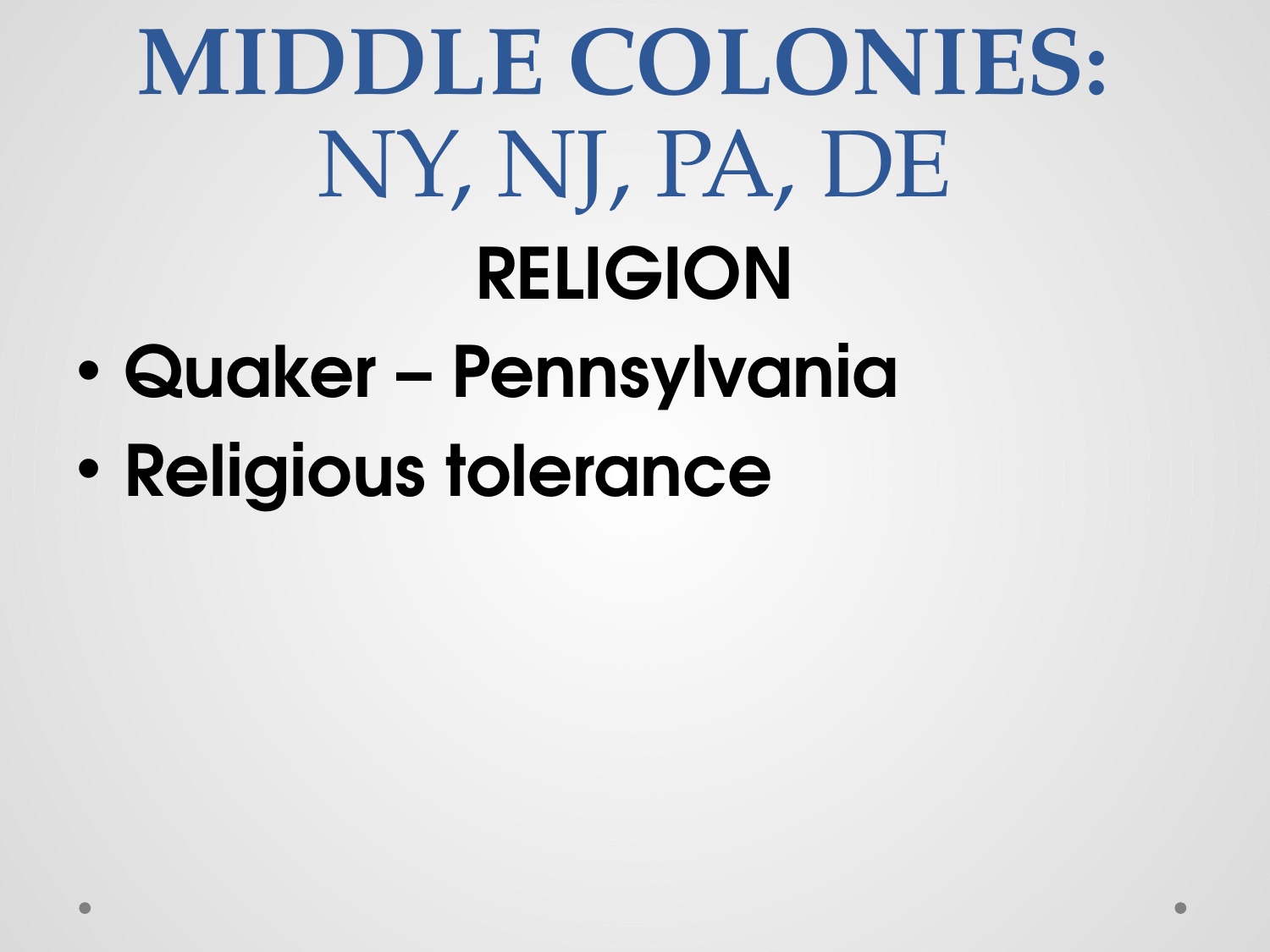

# MIDDLE COLONIES:  NY, NJ, PA, DE
RELIGION
Quaker – Pennsylvania
Religious tolerance